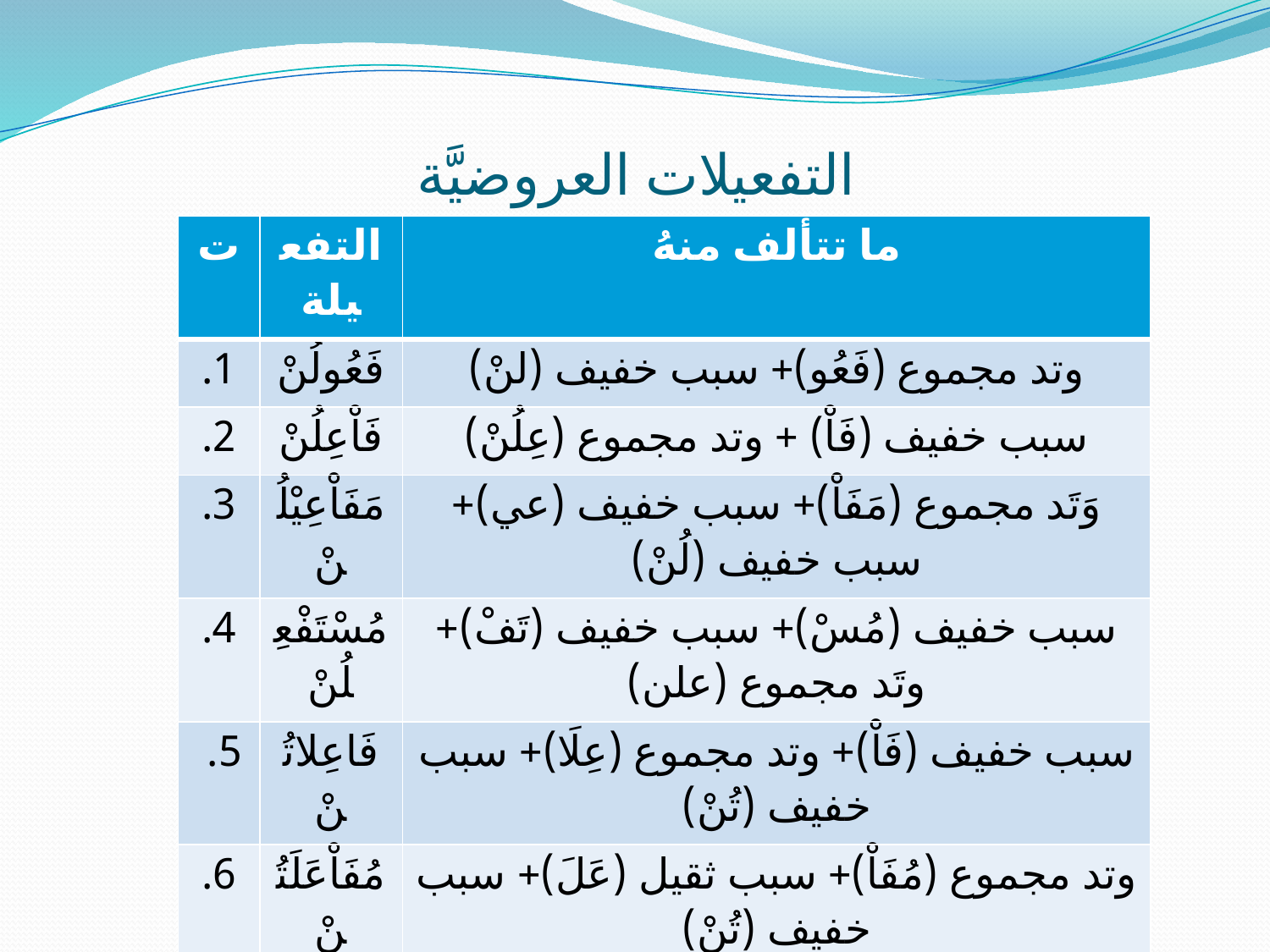

# التفعيلات العروضيَّة
| ت | التفعيلة | ما تتألف منهُ |
| --- | --- | --- |
| 1. | فَعُولُنْ | وتد مجموع (فَعُو)+ سبب خفيف (لنْ) |
| 2. | فَاْعِلُنْ | سبب خفيف (فَاْ) + وتد مجموع (عِلُنْ) |
| 3. | مَفَاْعِيْلُنْ | وَتَد مجموع (مَفَاْ)+ سبب خفيف (عي)+ سبب خفيف (لُنْ) |
| 4. | مُسْتَفْعِلُنْ | سبب خفيف (مُسْ)+ سبب خفيف (تَفْ)+ وتَد مجموع (علن) |
| 5. | فَاعِلاتُنْ | سبب خفيف (فَاْ)+ وتد مجموع (عِلَا)+ سبب خفيف (تُنْ) |
| 6. | مُفَاْعَلَتُنْ | وتد مجموع (مُفَاْ)+ سبب ثقيل (عَلَ)+ سبب خفيف (تُنْ) |
| 7. | مُتَفَاْعِلُنْ | سبب ثقيل (مُتَ)+ سبب خفيف (فَاْ)+ وتد مجموع (عِلُنْ) |
| 8. | مَفْعُوْلَاْتُ | سبب خفيف (مَفْ)+ سبب خفيف (عُوْ)+ وتد مفروق (لَاْتُ) |